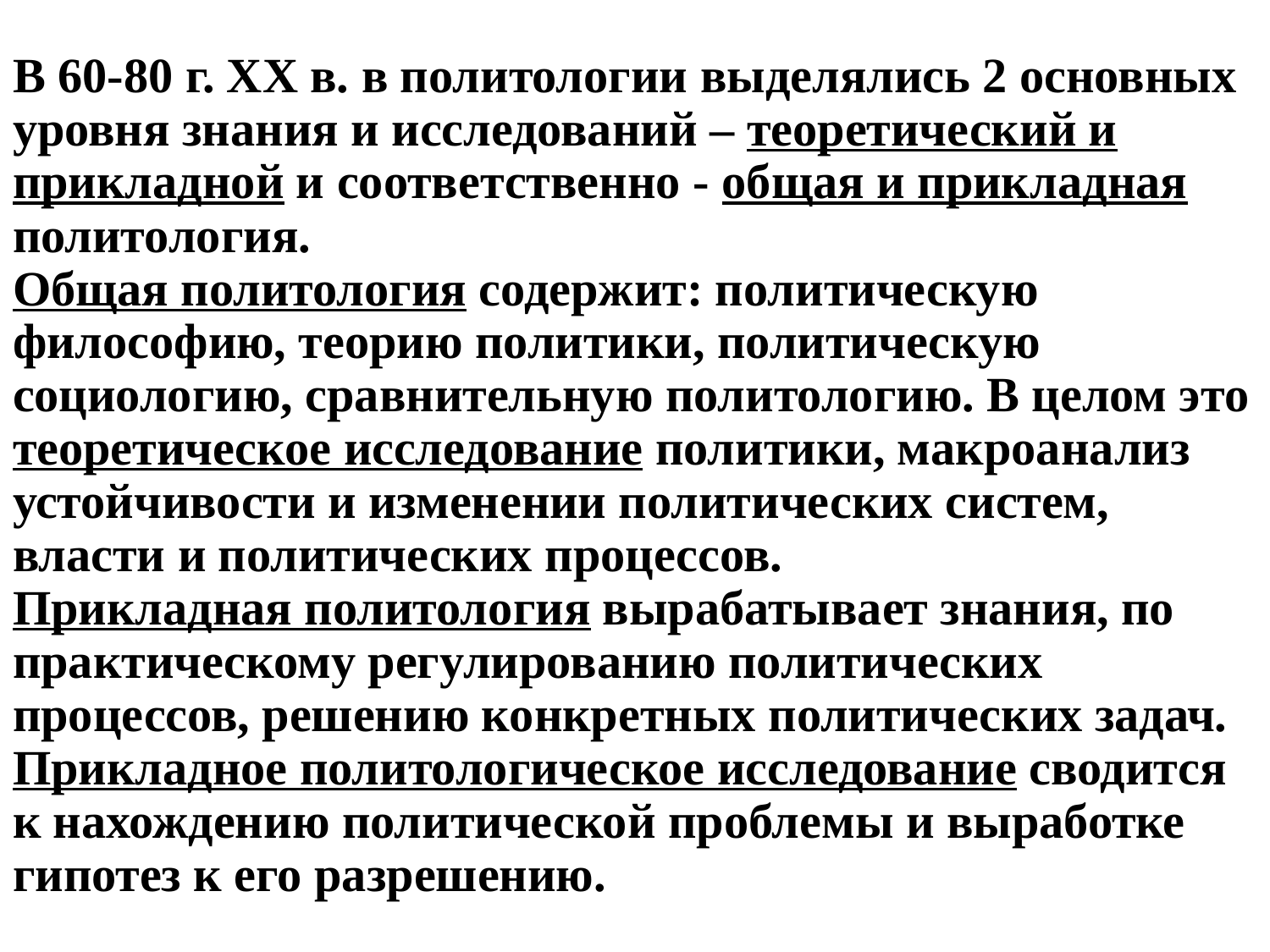

# В 60-80 г. ХХ в. в политологии выделялись 2 основных уровня знания и исследований – теоретический и прикладной и соответственно - общая и прикладная политология. Общая политология содержит: политическую философию, теорию политики, политическую социологию, сравнительную политологию. В целом это теоретическое исследование политики, макроанализ устойчивости и изменении политических систем, власти и политических процессов. Прикладная политология вырабатывает знания, по практическому регулированию политических процессов, решению конкретных политических задач. Прикладное политологическое исследование сводится к нахождению политической проблемы и выработке гипотез к его разрешению.